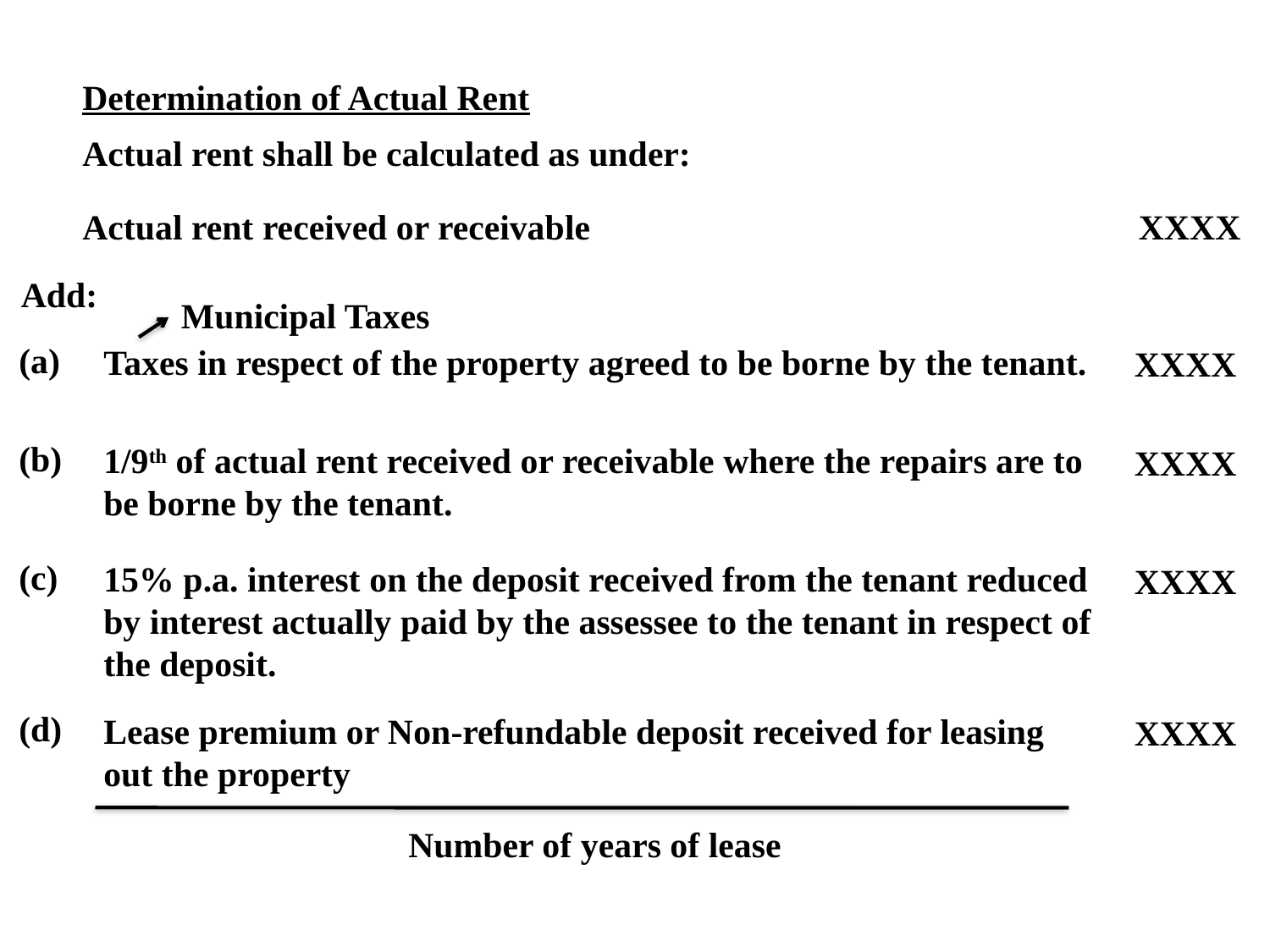

Determination of Actual Rent
Actual rent shall be calculated as under:
Actual rent received or receivable
XXXX
Add:
Municipal Taxes
(a)
Taxes in respect of the property agreed to be borne by the tenant.
XXXX
(b)
1/9th of actual rent received or receivable where the repairs are to be borne by the tenant.
XXXX
(c)
15% p.a. interest on the deposit received from the tenant reduced by interest actually paid by the assessee to the tenant in respect of the deposit.
XXXX
(d)
Lease premium or Non-refundable deposit received for leasing out the property
XXXX
Number of years of lease